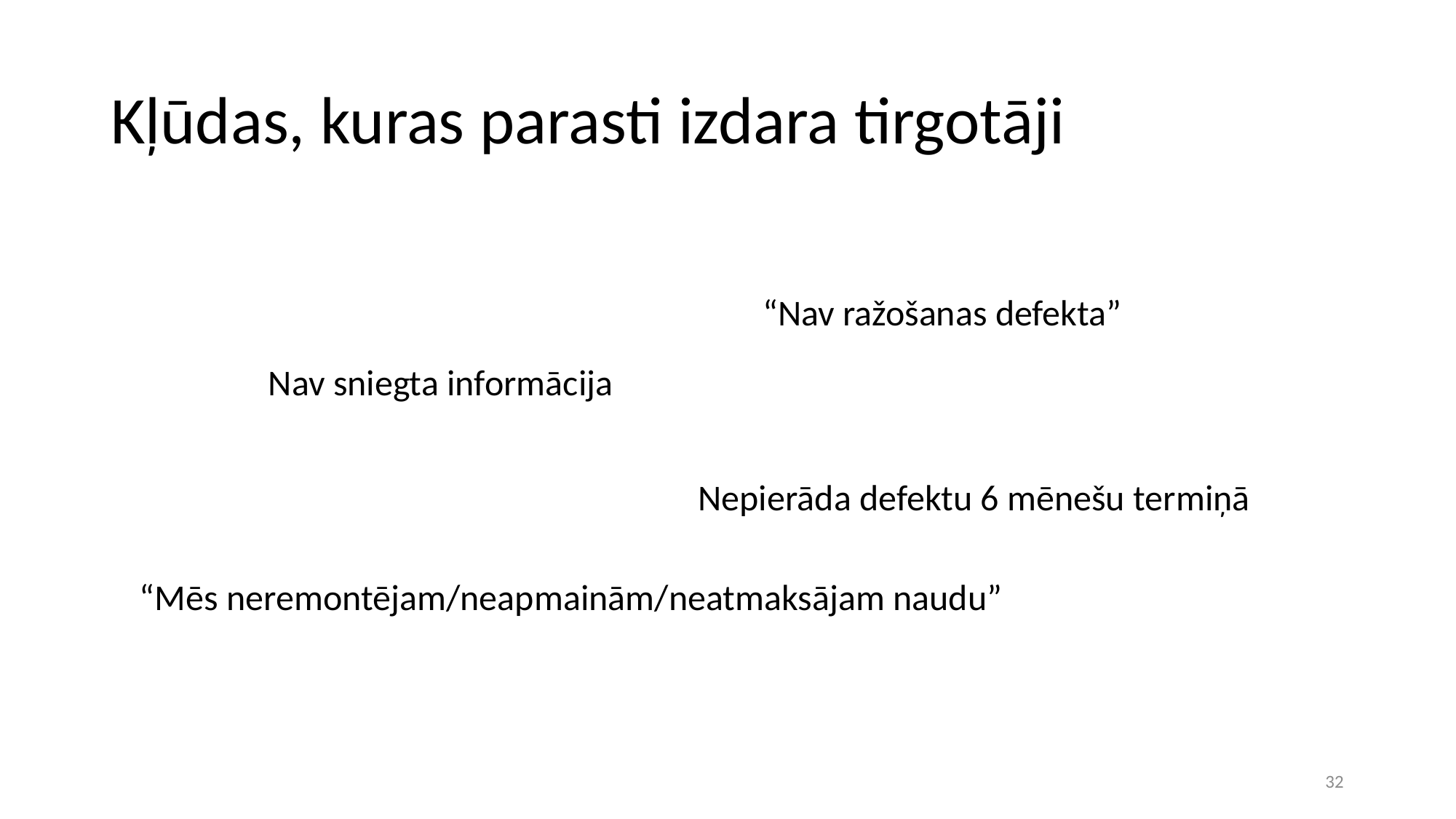

Kļūdas, kuras parasti izdara tirgotāji
“Nav ražošanas defekta”
Nav sniegta informācija
Nepierāda defektu 6 mēnešu termiņā
“Mēs neremontējam/neapmainām/neatmaksājam naudu”
32